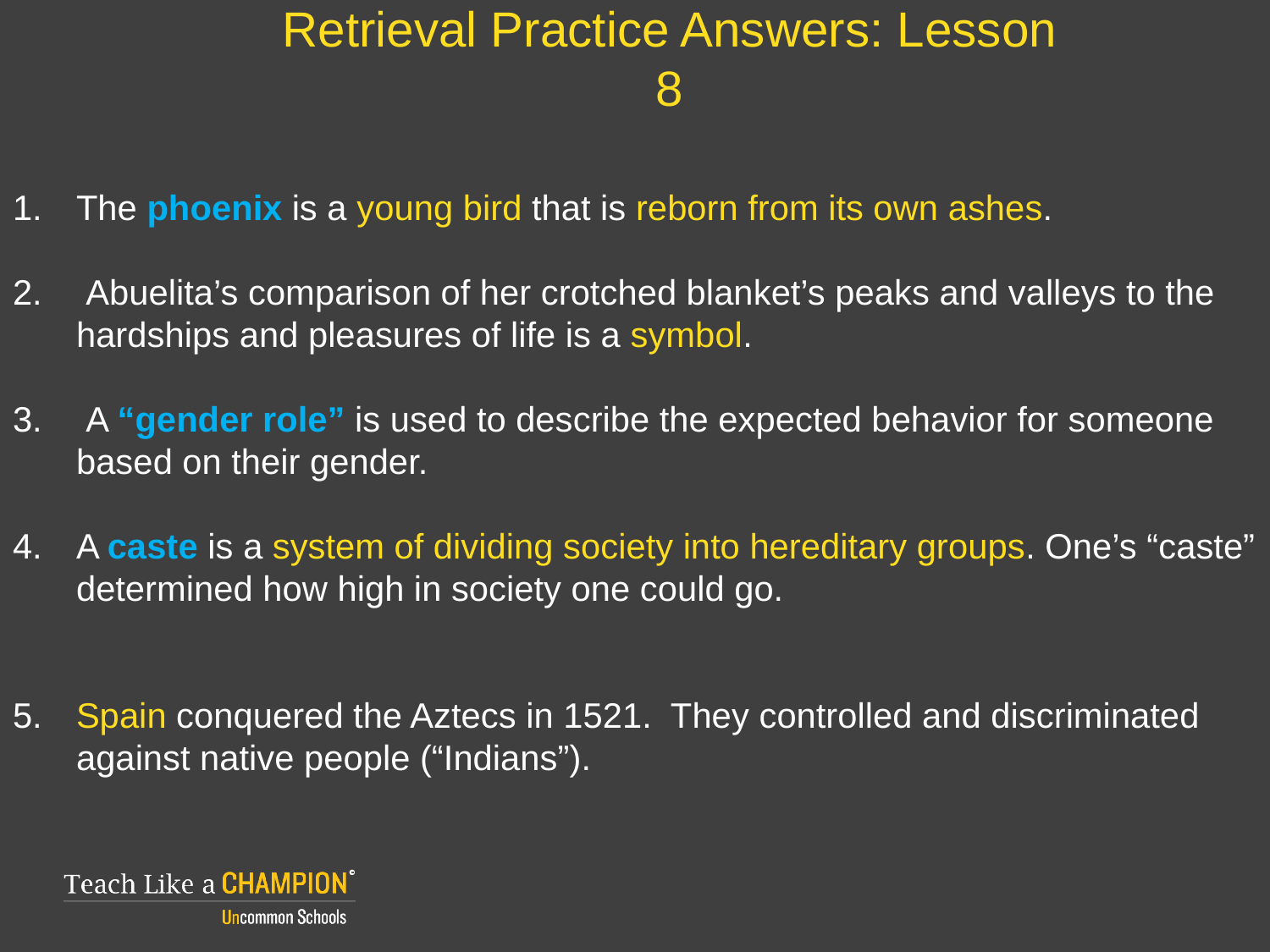

# Retrieval Practice Answers: Lesson 8
The phoenix is a young bird that is reborn from its own ashes.

 Abuelita’s comparison of her crotched blanket’s peaks and valleys to the hardships and pleasures of life is a symbol.

 A “gender role” is used to describe the expected behavior for someone based on their gender.

A caste is a system of dividing society into hereditary groups. One’s “caste” determined how high in society one could go.

Spain conquered the Aztecs in 1521.  They controlled and discriminated against native people (“Indians”).